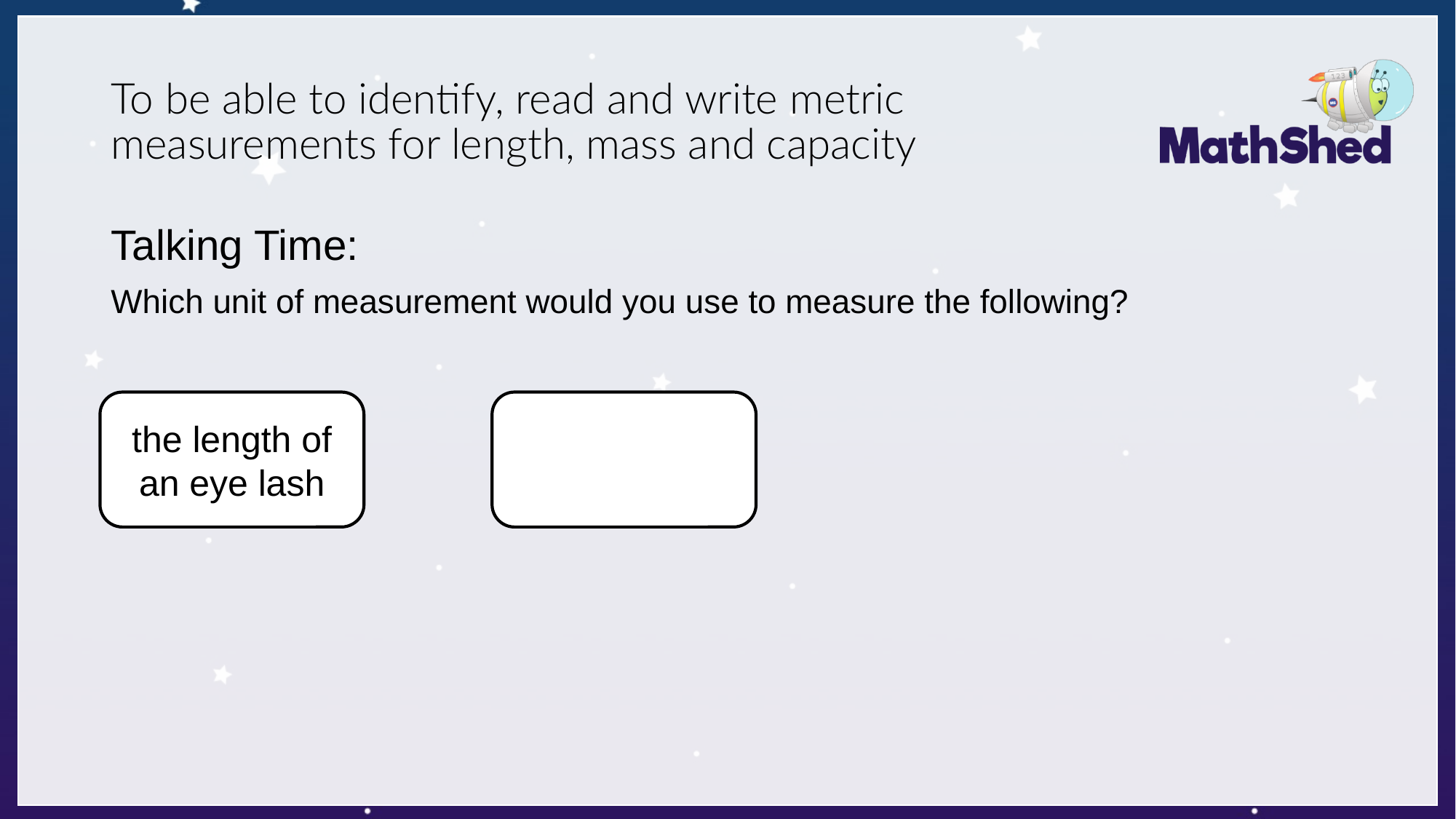

# To be able to identify, read and write metric measurements for length, mass and capacity
Talking Time:
Which unit of measurement would you use to measure the following?

the length of an eye lash